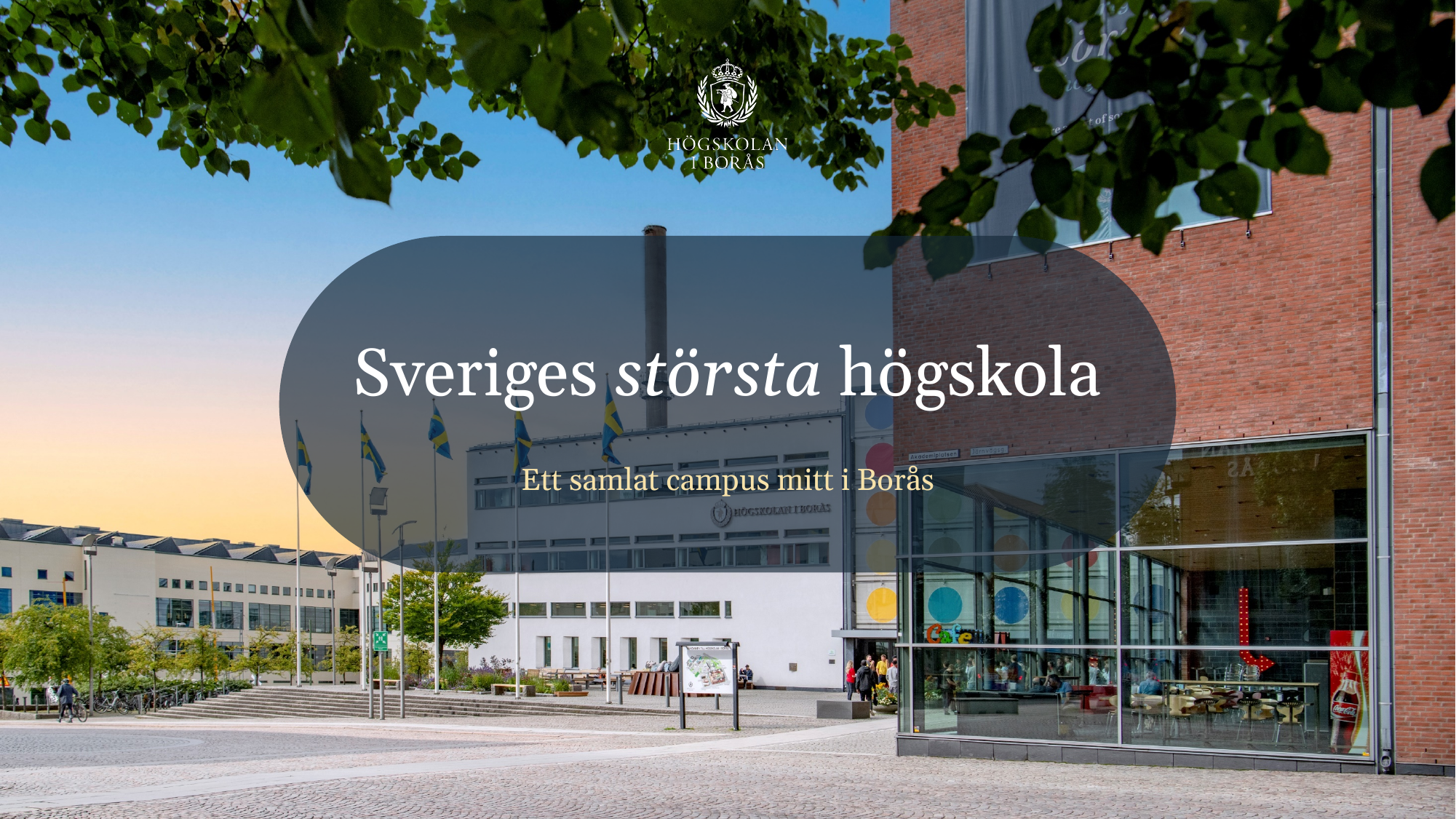

# Sveriges största högskola
Ett samlat campus mitt i Borås